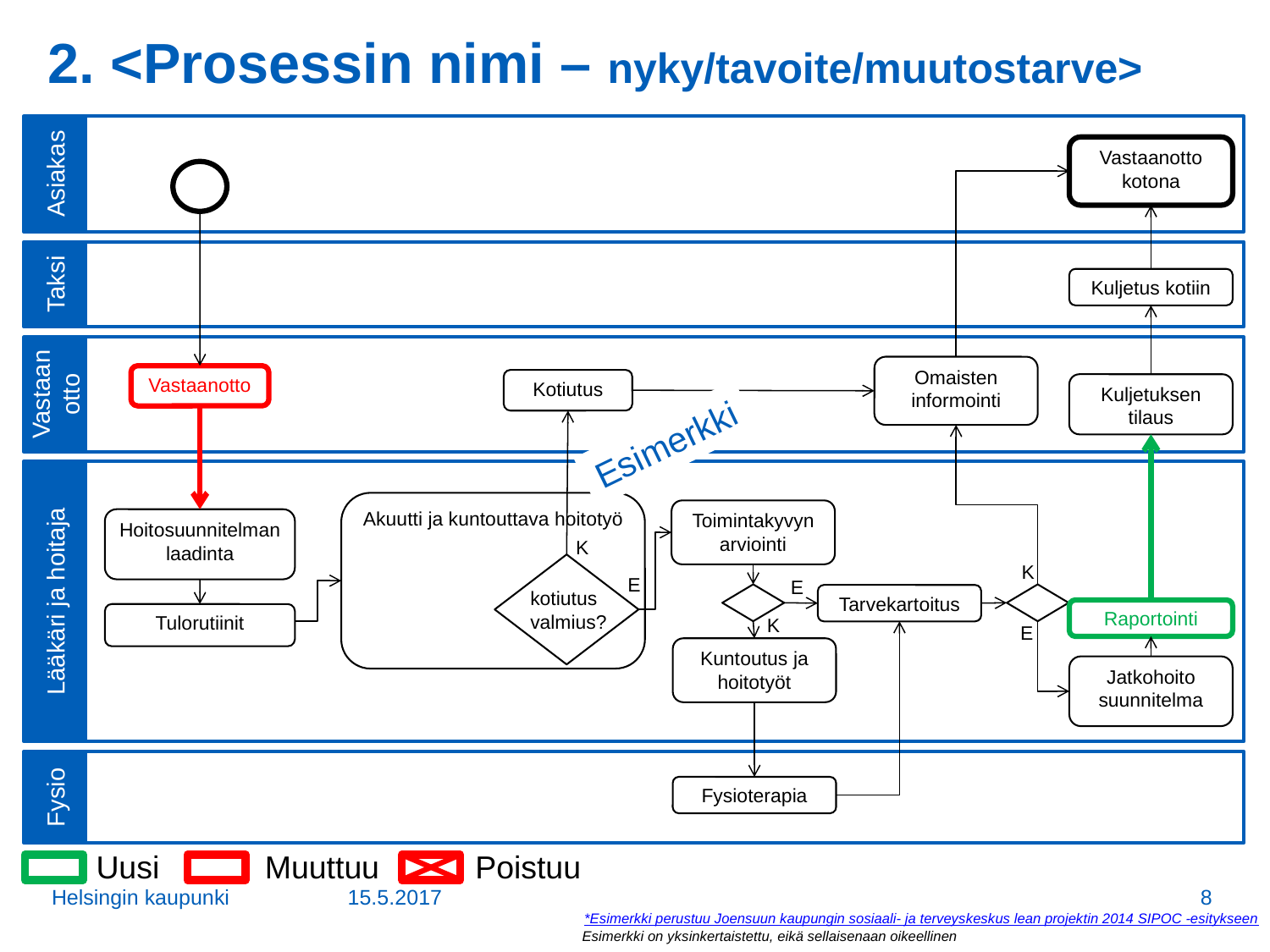

# 2. <Prosessin nimi – nyky/tavoite/muutostarve>

Asiakas
Vastaanotto kotona

Taksi
Kuljetus kotiin

Vastaan otto
Omaisten informointi
Vastaanotto
Kotiutus
Kuljetuksen tilaus
Esimerkki

Lääkäri ja hoitaja
Akuutti ja kuntouttava hoitotyö
Toimintakyvyn arviointi
Hoitosuunnitelman laadinta
K

K
E
E
kotiutus
valmius?

Tarvekartoitus
Raportointi
Tulorutiinit
K
E
Kuntoutus ja hoitotyöt
Jatkohoito suunnitelma

Fysio
Fysioterapia
Uusi
Muuttuu
Poistuu
Helsingin kaupunki

15.5.2017
8
*Esimerkki perustuu Joensuun kaupungin sosiaali- ja terveyskeskus lean projektin 2014 SIPOC -esitykseen
Esimerkki on yksinkertaistettu, eikä sellaisenaan oikeellinen